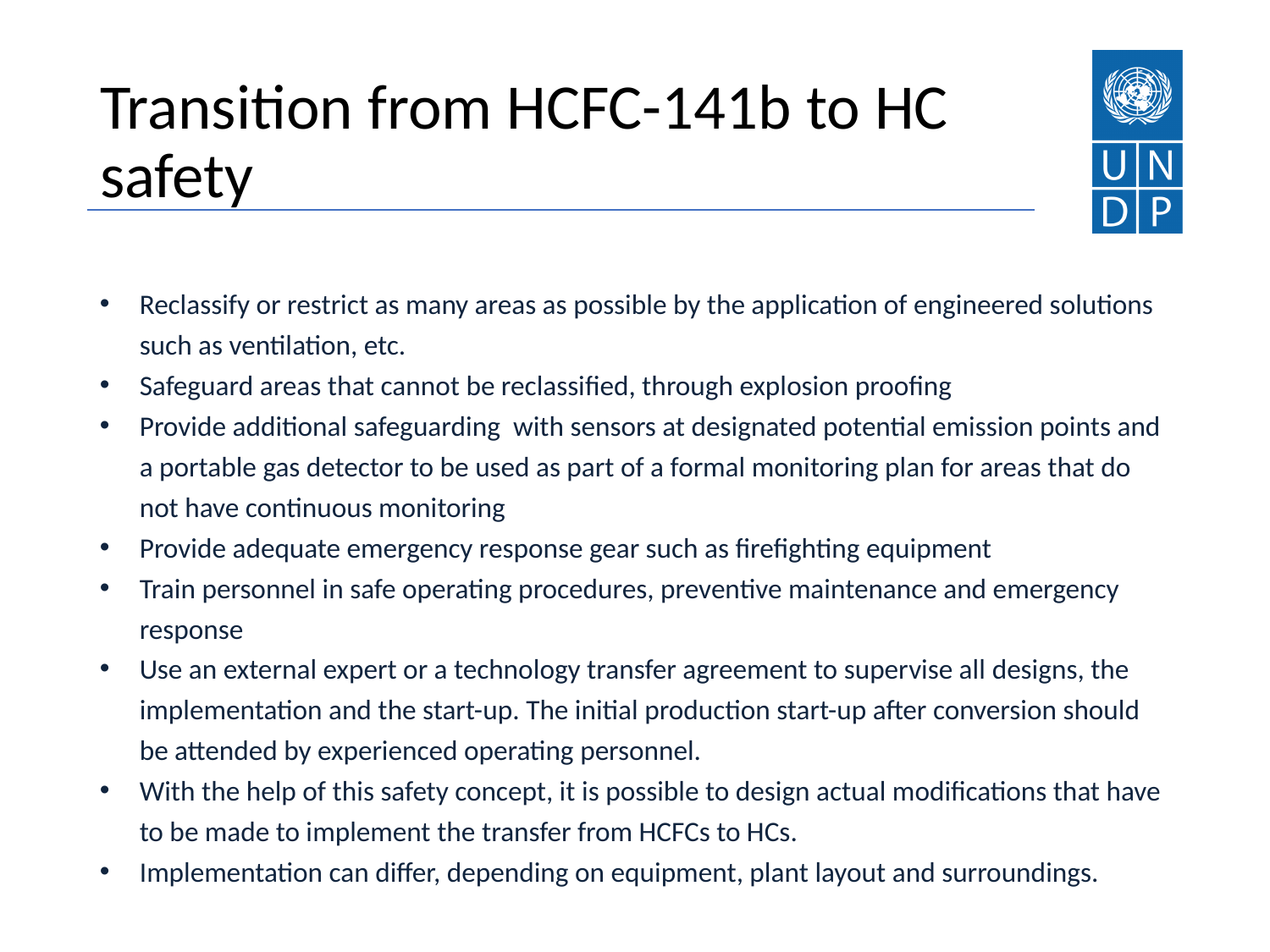

# Transition from HCFC-141b to HC safety
Reclassify or restrict as many areas as possible by the application of engineered solutions such as ventilation, etc.
Safeguard areas that cannot be reclassified, through explosion proofing
Provide additional safeguarding  with sensors at designated potential emission points and a portable gas detector to be used as part of a formal monitoring plan for areas that do not have continuous monitoring
Provide adequate emergency response gear such as firefighting equipment
Train personnel in safe operating procedures, preventive maintenance and emergency  response
Use an external expert or a technology transfer agreement to supervise all designs, the implementation and the start-up. The initial production start-up after conversion should be attended by experienced operating personnel.
With the help of this safety concept, it is possible to design actual modifications that have to be made to implement the transfer from HCFCs to HCs.
Implementation can differ, depending on equipment, plant layout and surroundings.